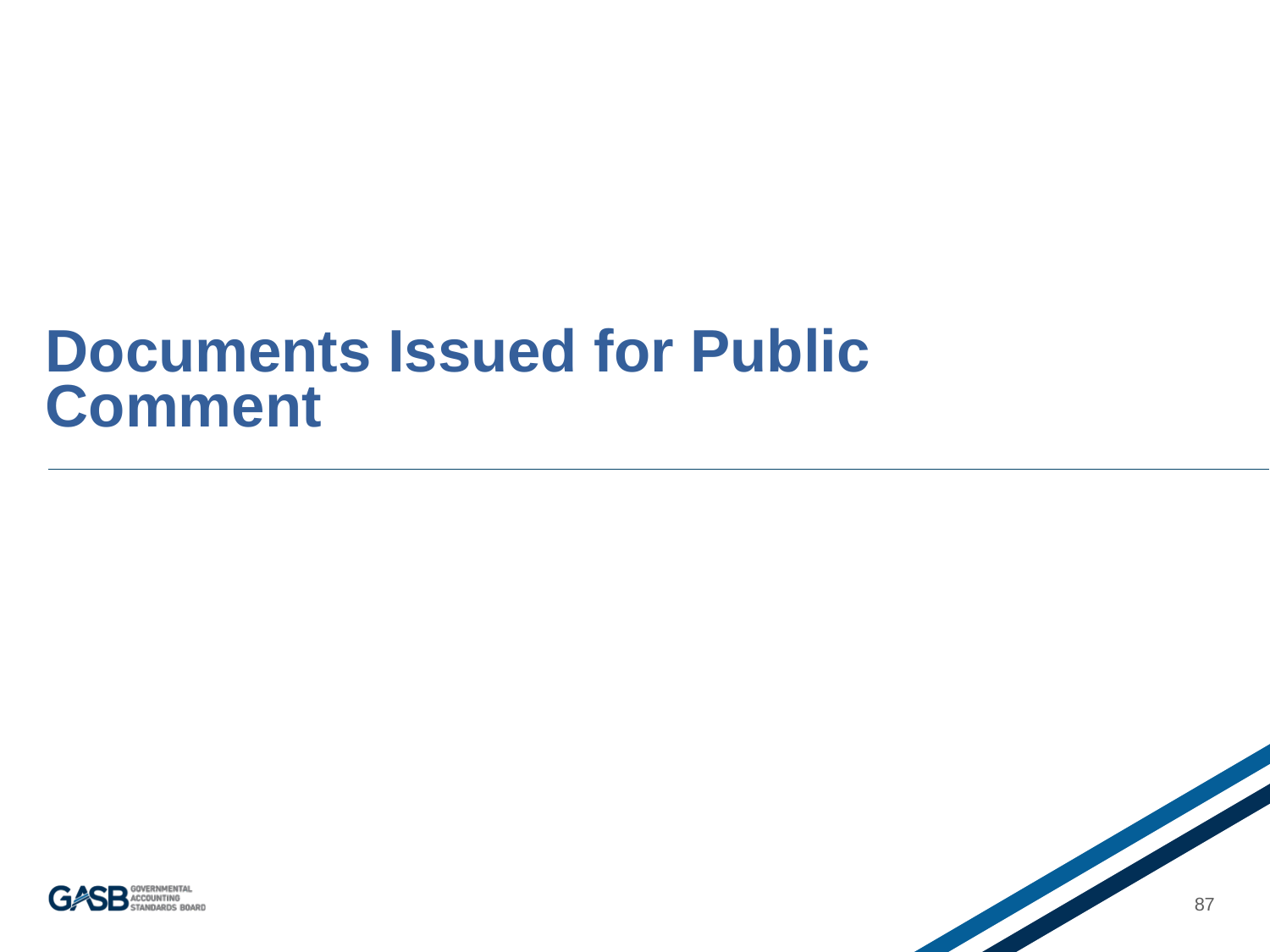

# Documents Issued for Public Comment
87